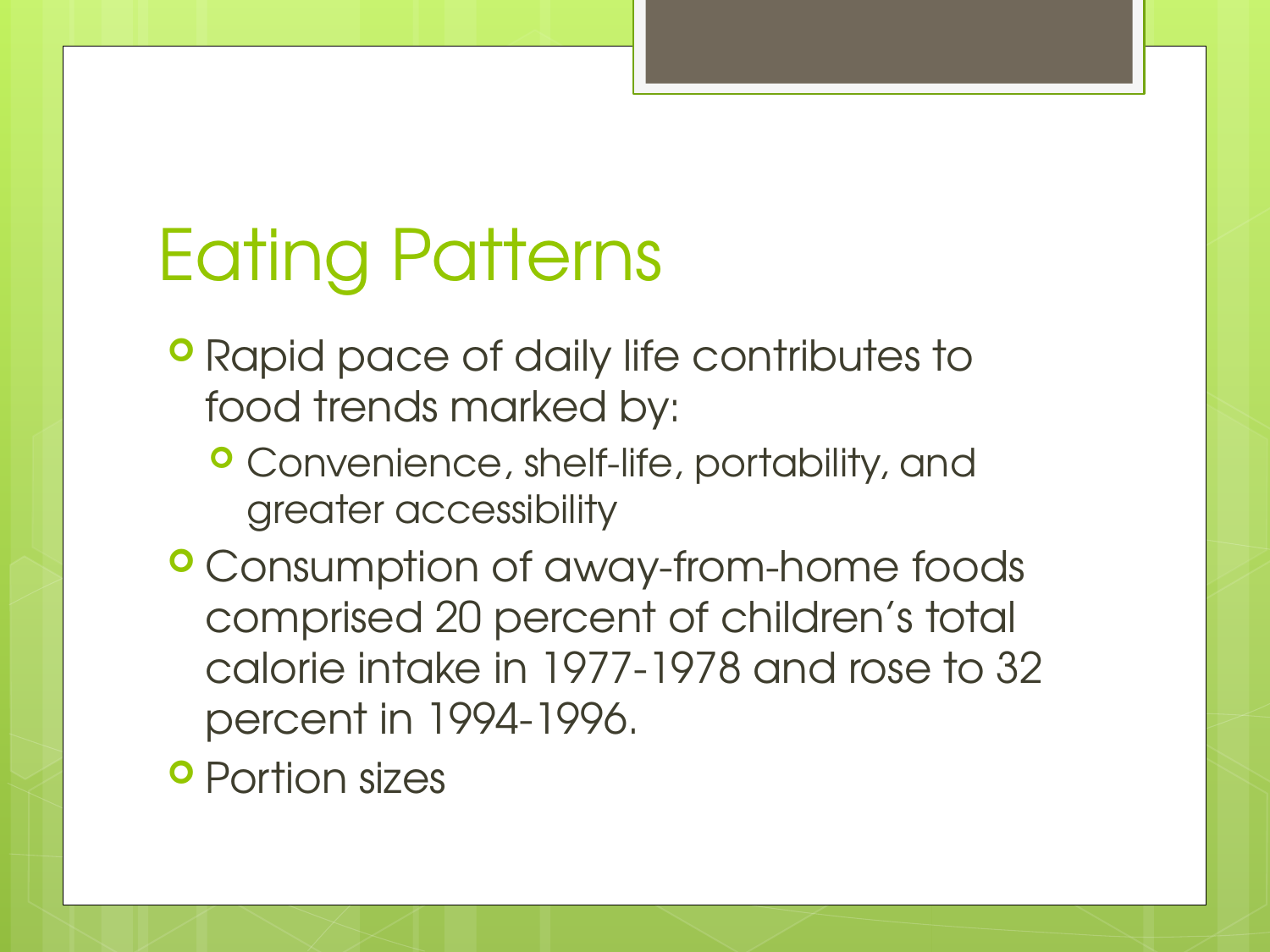

# Eating Patterns
Rapid pace of daily life contributes to food trends marked by:
Convenience, shelf-life, portability, and greater accessibility
Consumption of away-from-home foods comprised 20 percent of children’s total calorie intake in 1977-1978 and rose to 32 percent in 1994-1996.
Portion sizes